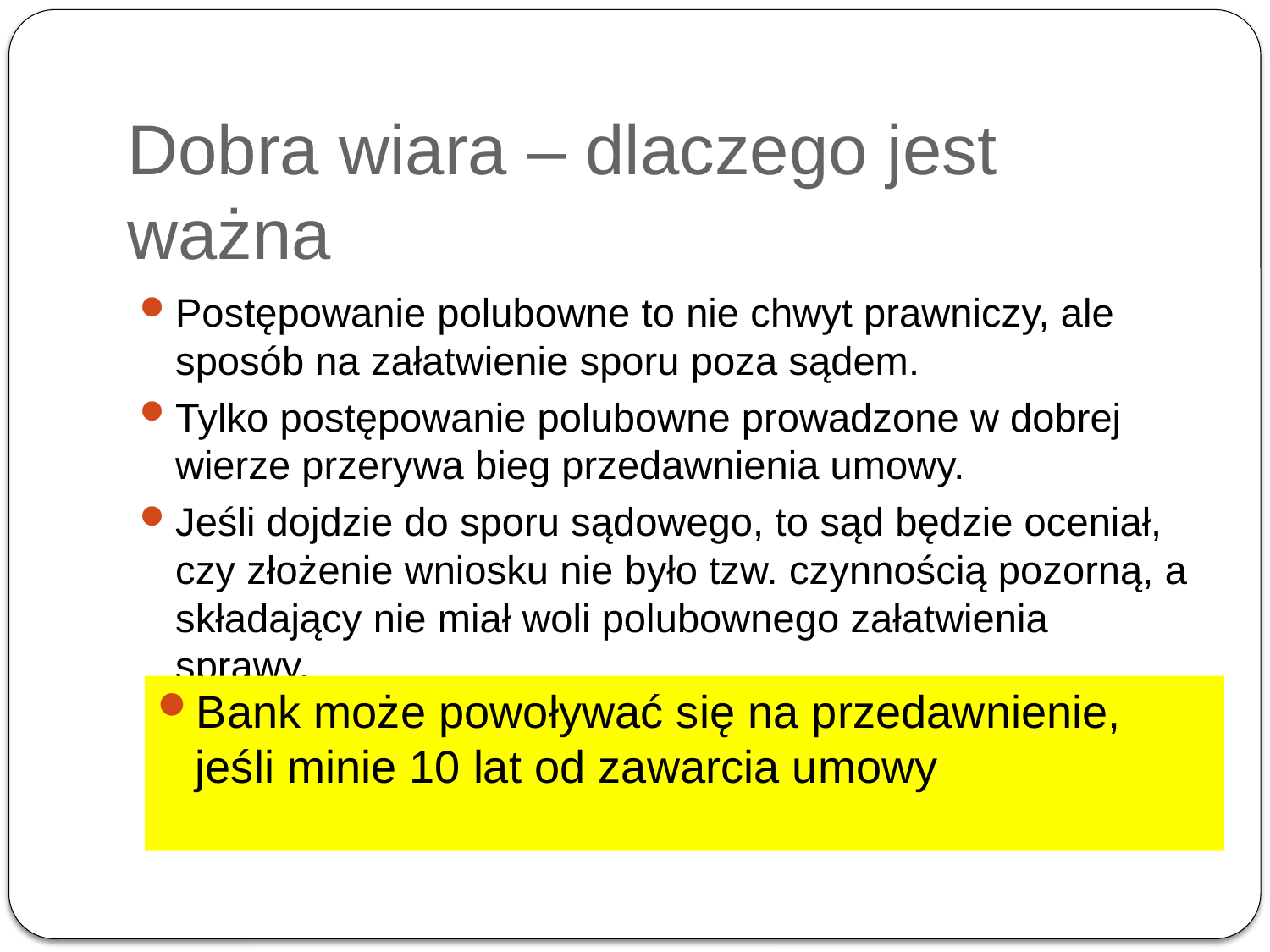

# Dobra wiara – dlaczego jest ważna
Postępowanie polubowne to nie chwyt prawniczy, ale sposób na załatwienie sporu poza sądem.
Tylko postępowanie polubowne prowadzone w dobrej wierze przerywa bieg przedawnienia umowy.
Jeśli dojdzie do sporu sądowego, to sąd będzie oceniał, czy złożenie wniosku nie było tzw. czynnością pozorną, a składający nie miał woli polubownego załatwienia sprawy.

Bank może powoływać się na przedawnienie, jeśli minie 10 lat od zawarcia umowy